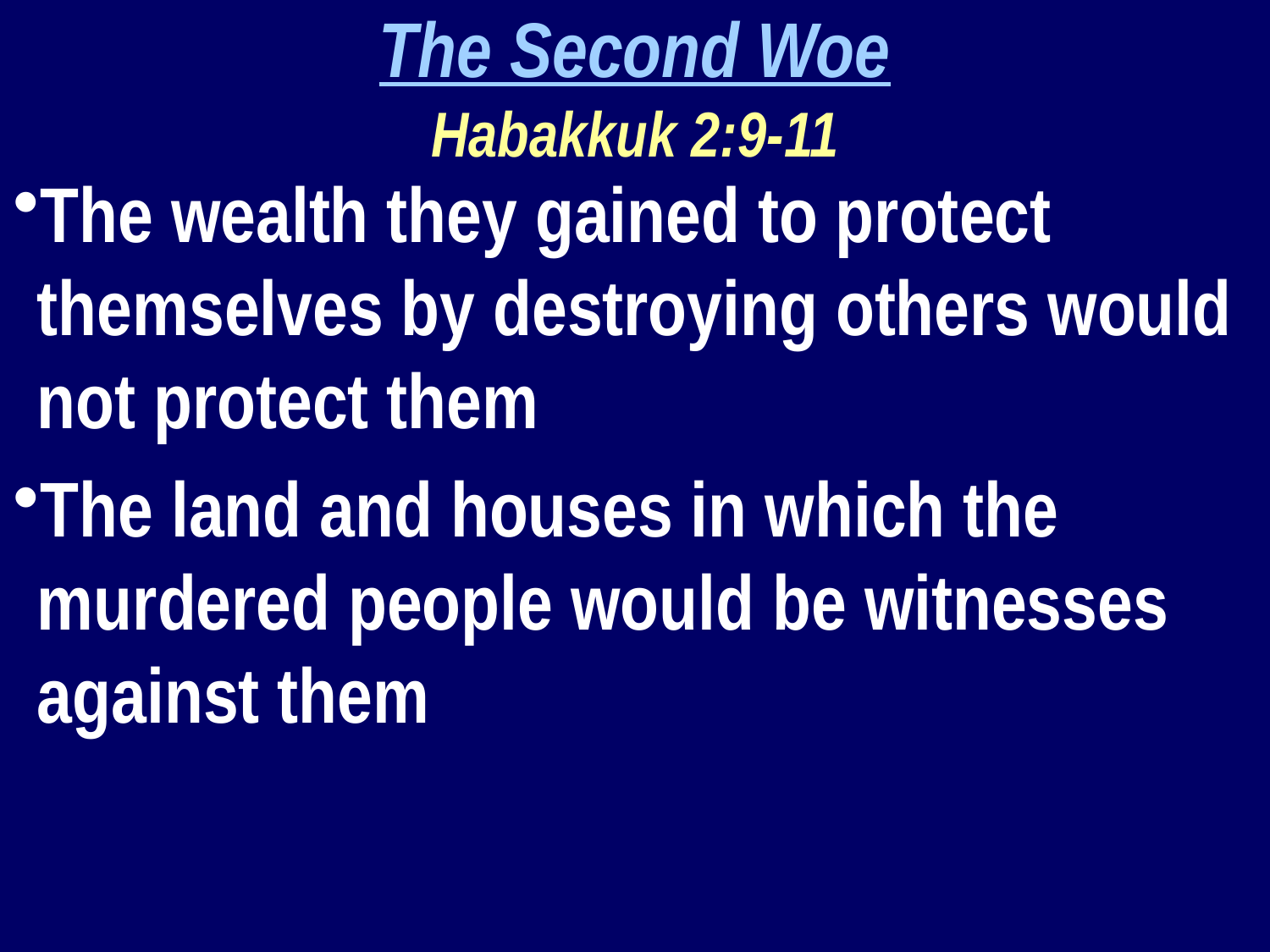

The Second Woe
Habakkuk 2:9-11
The wealth they gained to protect themselves by destroying others would not protect them
The land and houses in which the murdered people would be witnesses against them